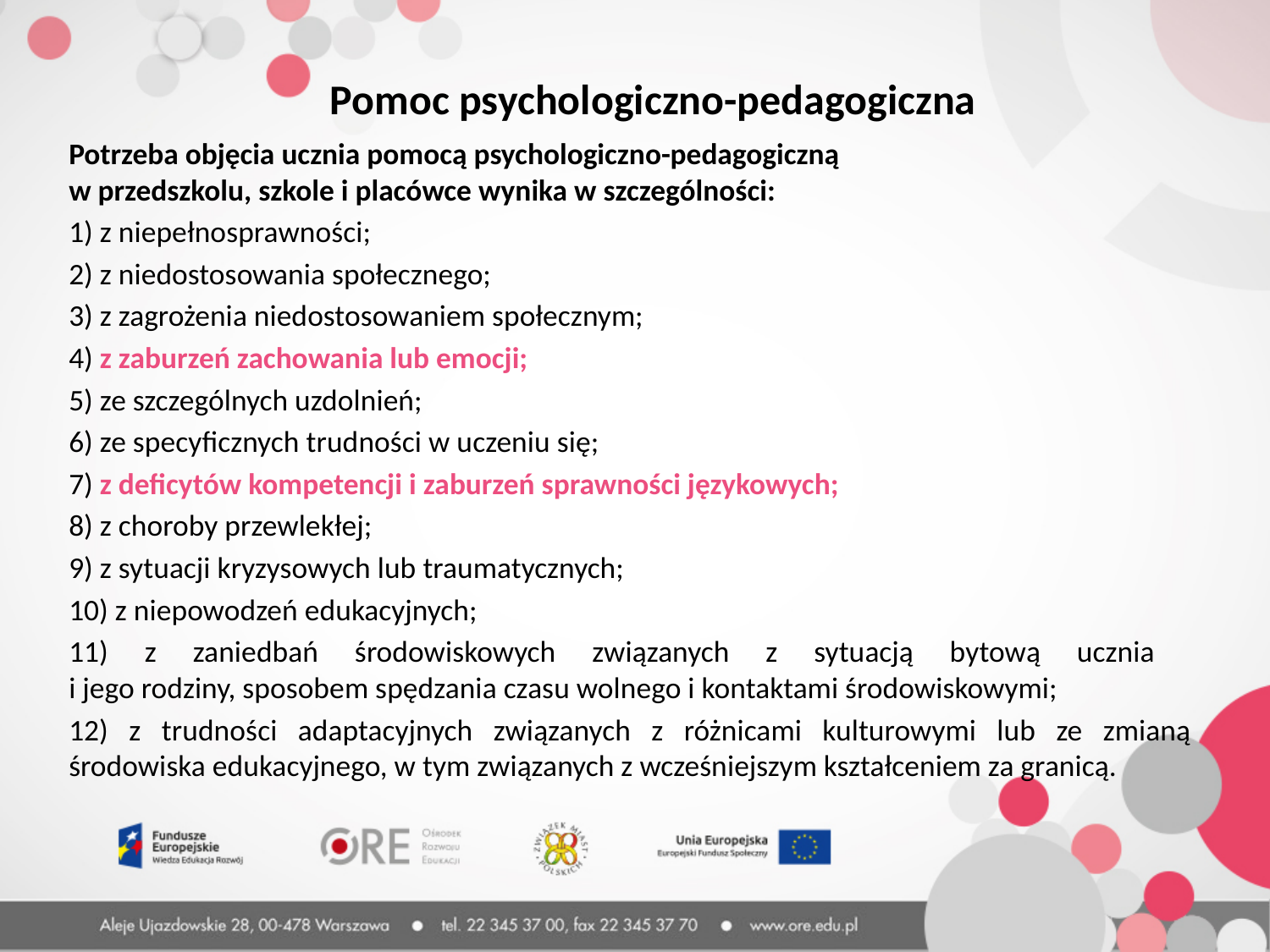

Pomoc psychologiczno-pedagogiczna
Potrzeba objęcia ucznia pomocą psychologiczno-pedagogiczną
w przedszkolu, szkole i placówce wynika w szczególności:
1) z niepełnosprawności;
2) z niedostosowania społecznego;
3) z zagrożenia niedostosowaniem społecznym;
4) z zaburzeń zachowania lub emocji;
5) ze szczególnych uzdolnień;
6) ze specyficznych trudności w uczeniu się;
7) z deficytów kompetencji i zaburzeń sprawności językowych;
8) z choroby przewlekłej;
9) z sytuacji kryzysowych lub traumatycznych;
10) z niepowodzeń edukacyjnych;
11) z zaniedbań środowiskowych związanych z sytuacją bytową ucznia
i jego rodziny, sposobem spędzania czasu wolnego i kontaktami środowiskowymi;
12) z trudności adaptacyjnych związanych z różnicami kulturowymi lub ze zmianą środowiska edukacyjnego, w tym związanych z wcześniejszym kształceniem za granicą.